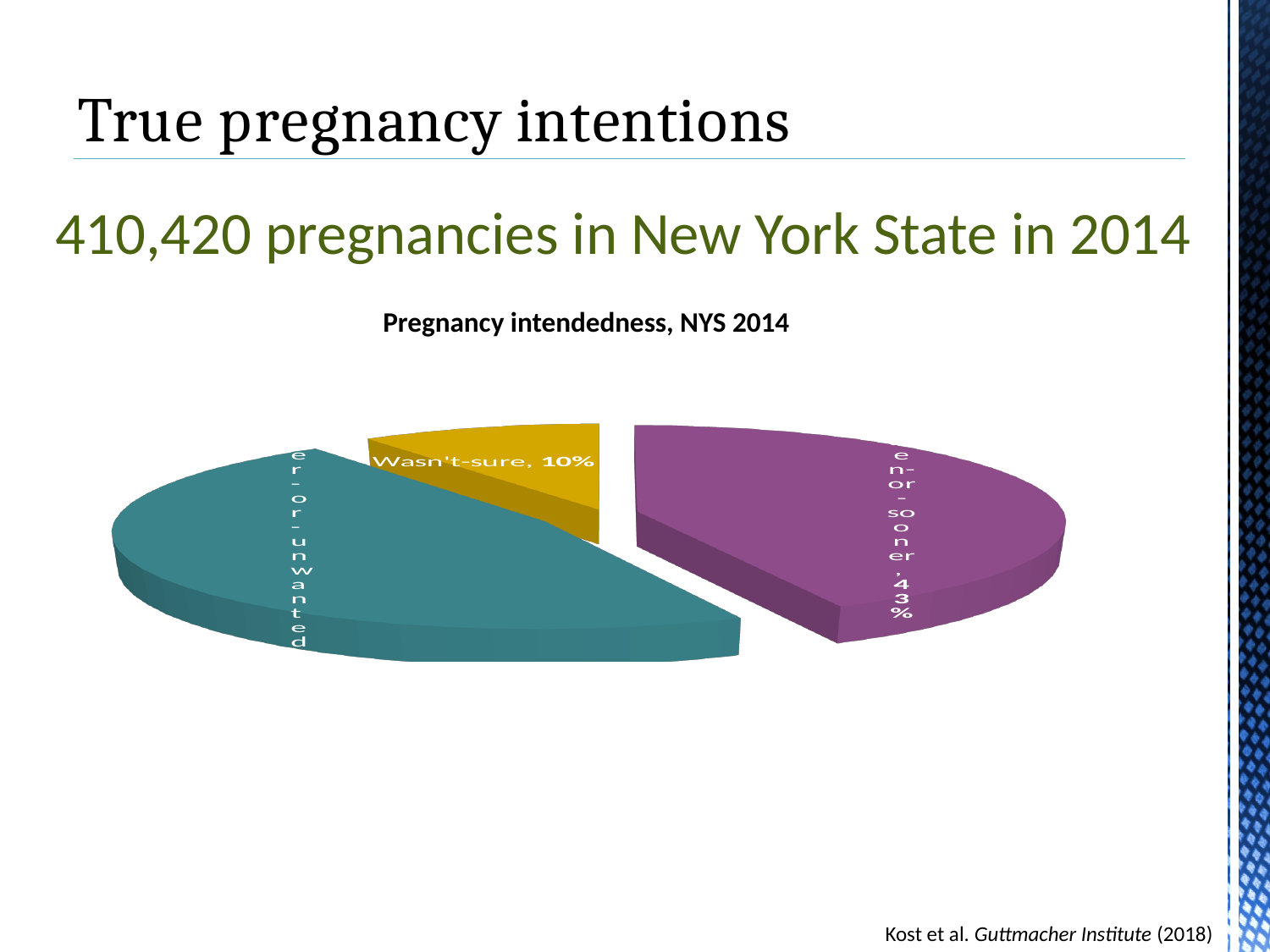

# True pregnancy intentions
410,420 pregnancies in New York State in 2014

[unsupported chart]

Pregnancy intendedness, NYS 2014
Kost et al. Guttmacher Institute (2018)